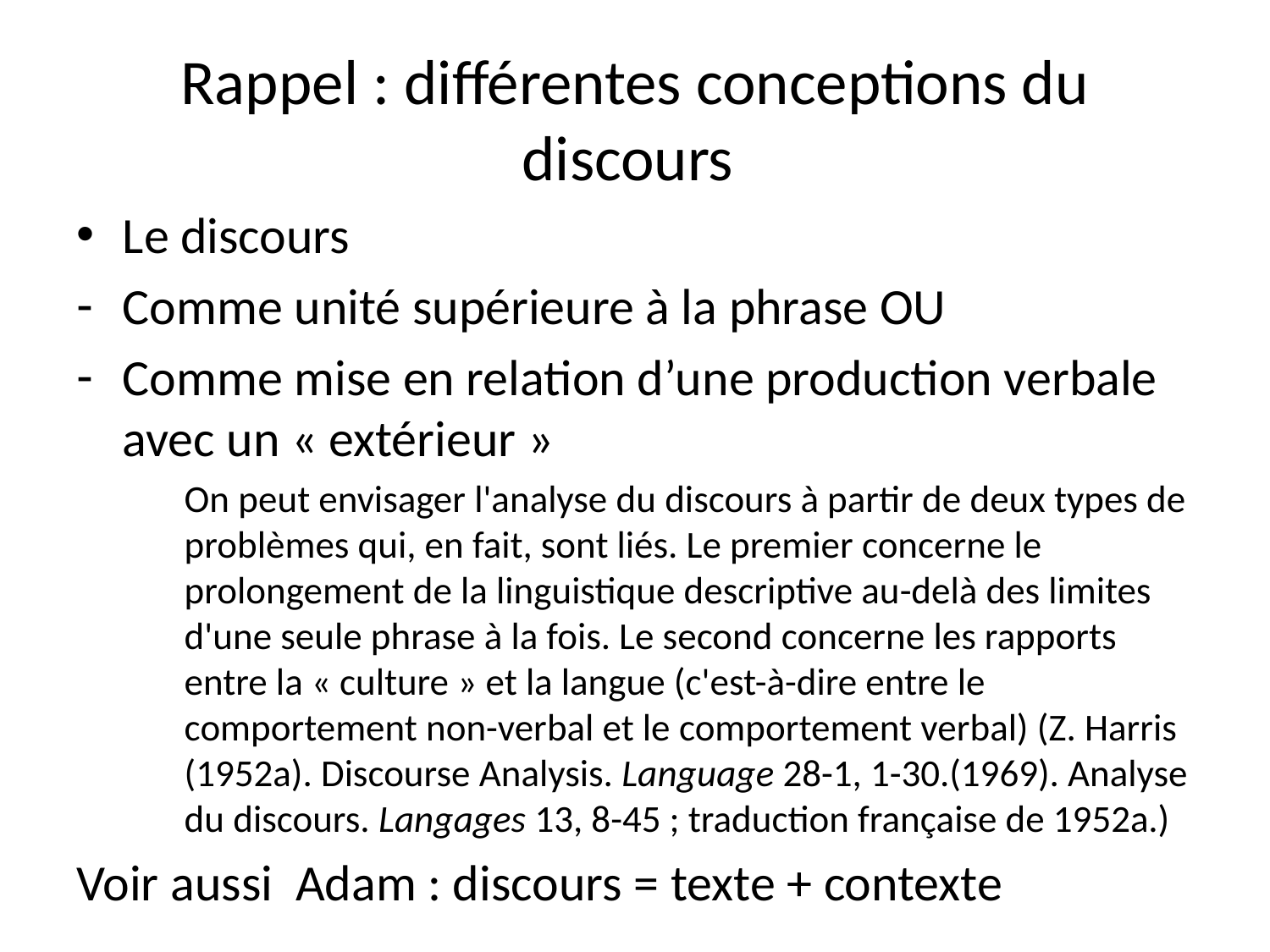

# Rappel : différentes conceptions du discours
Le discours
Comme unité supérieure à la phrase OU
Comme mise en relation d’une production verbale avec un « extérieur »
On peut envisager l'analyse du discours à partir de deux types de problèmes qui, en fait, sont liés. Le premier concerne le prolongement de la linguistique descriptive au-delà des limites d'une seule phrase à la fois. Le second concerne les rapports entre la « culture » et la langue (c'est-à-dire entre le comportement non-verbal et le comportement verbal) (Z. Harris (1952a). Discourse Analysis. Language 28-1, 1-30.(1969). Analyse du discours. Langages 13, 8-45 ; traduction française de 1952a.)
Voir aussi  Adam : discours = texte + contexte